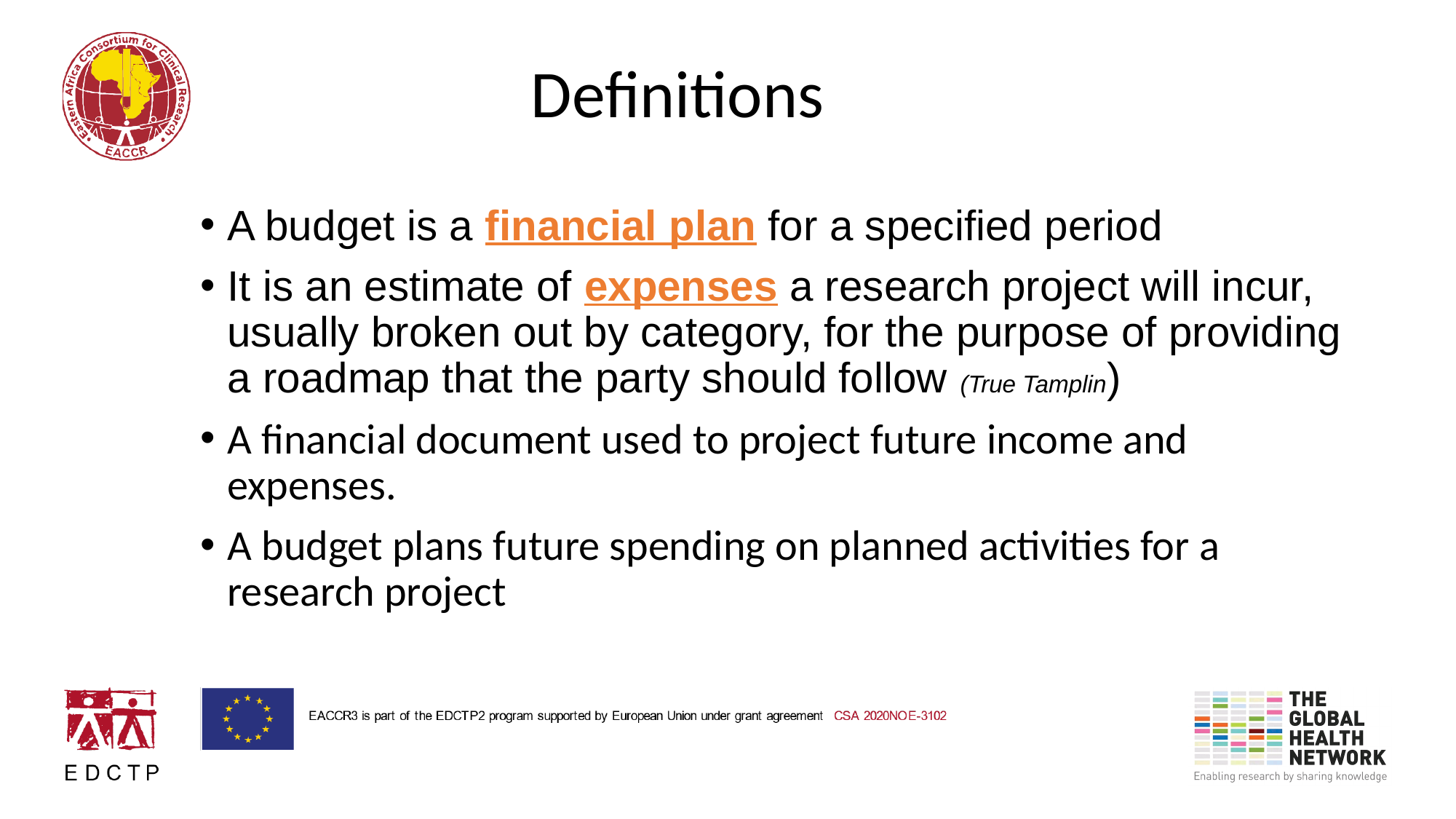

# Definitions

A budget is a financial plan for a specified period
It is an estimate of expenses a research project will incur, usually broken out by category, for the purpose of providing a roadmap that the party should follow (True Tamplin)
A financial document used to project future income and expenses.
A budget plans future spending on planned activities for a research project